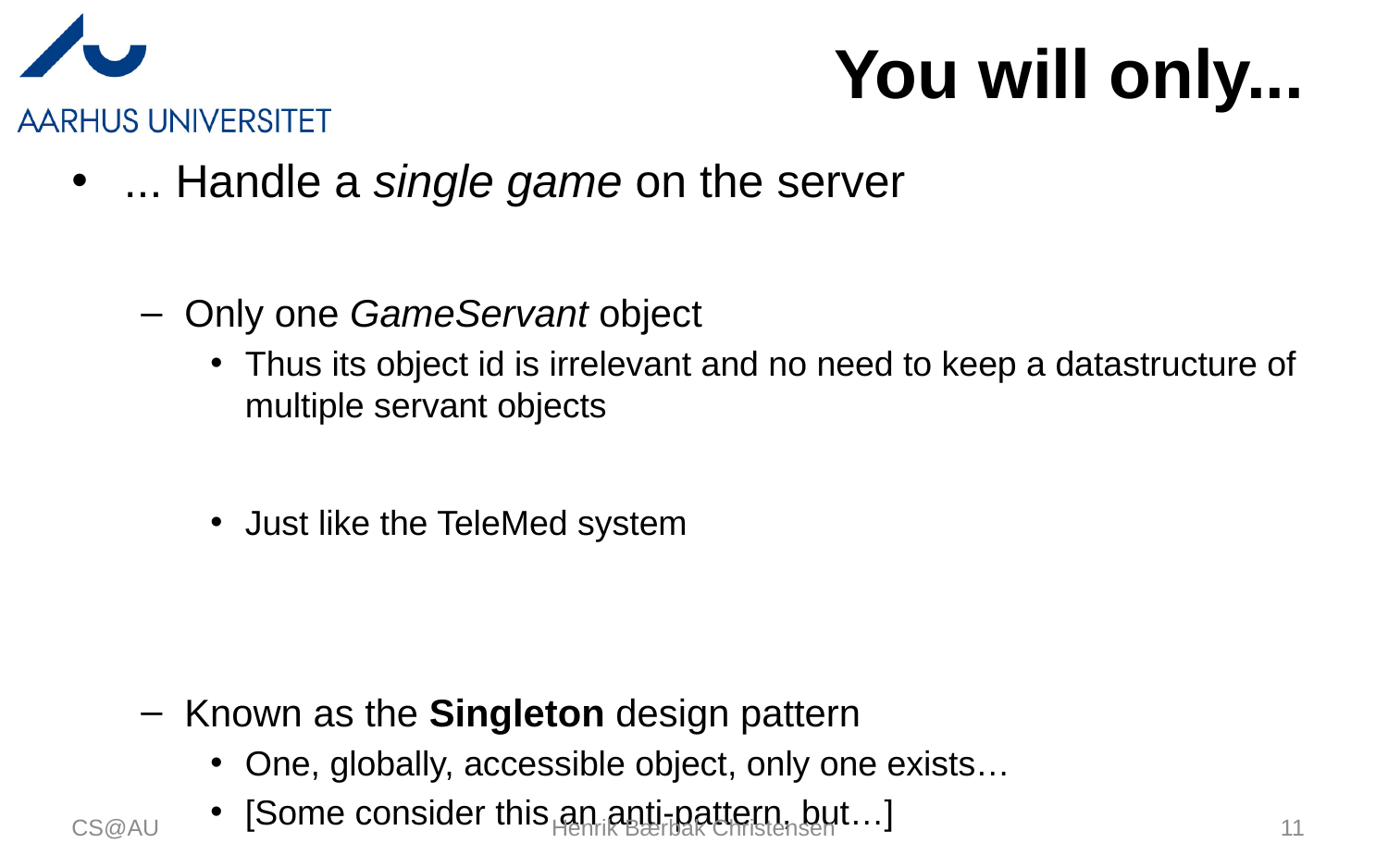

# You will only...
... Handle a single game on the server

Only one GameServant object
Thus its object id is irrelevant and no need to keep a datastructure of multiple servant objects

Just like the TeleMed system

Known as the Singleton design pattern
One, globally, accessible object, only one exists…
[Some consider this an anti-pattern, but…]

CS@AU
Henrik Bærbak Christensen
11